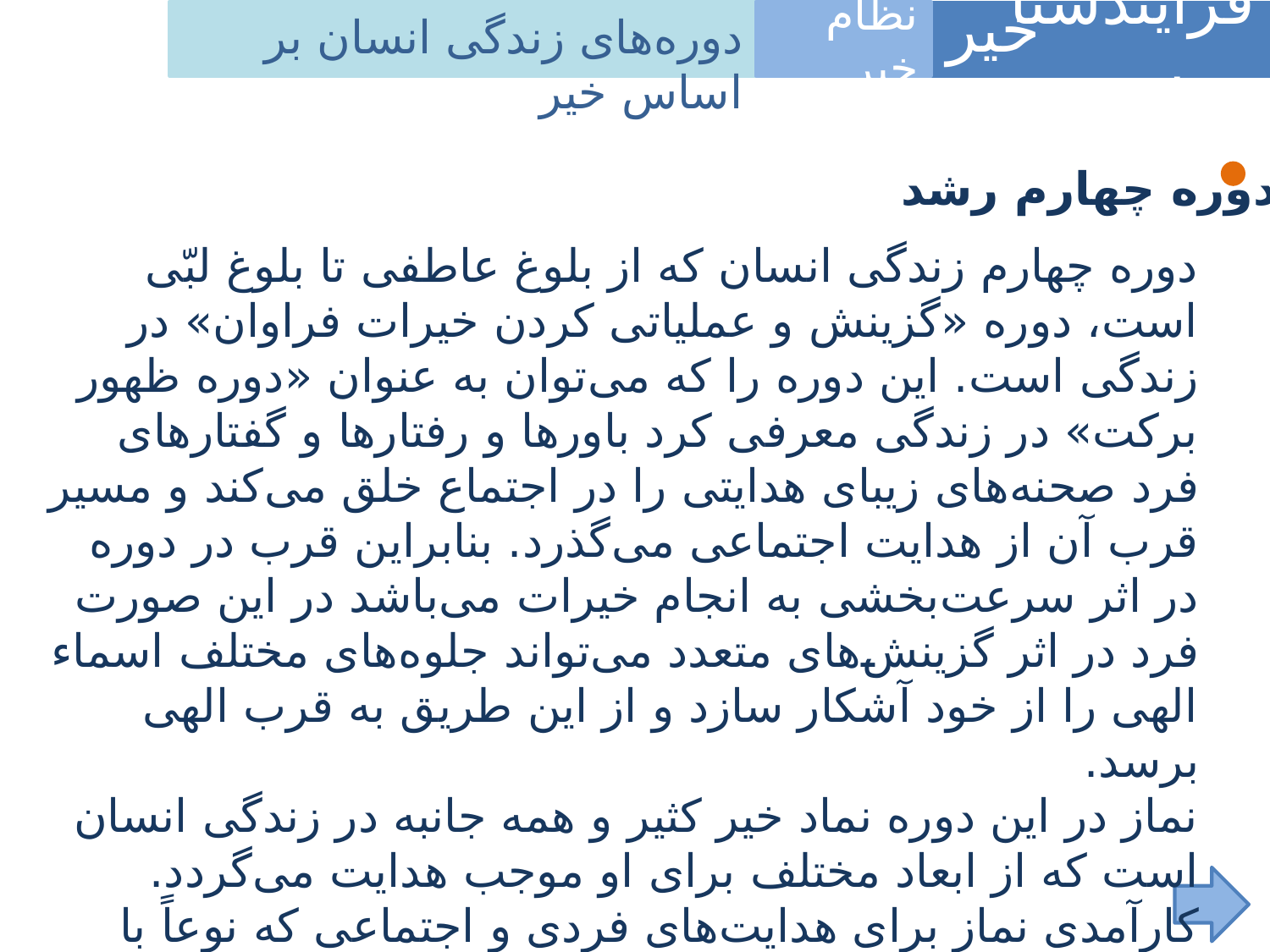

فرآیندشناسی
خیر
دوره‌های زندگی انسان بر اساس خیر

نظام خیر

دوره چهارم رشد

دوره چهارم زندگی انسان که از بلوغ عاطفی تا بلوغ لبّی است، دوره «گزینش و عملیاتی کردن خیرات فراوان» در زندگی است. این دوره را که می‌توان به عنوان «دوره ظهور برکت» در زندگی معرفی کرد باورها و رفتارها و گفتارهای فرد صحنه‌های زیبای هدایتی را در اجتماع خلق می‌کند و مسیر قرب آن از هدایت اجتماعی می‌گذرد. بنابراین قرب در دوره در اثر سرعت‌بخشی به انجام خیرات می‌باشد در این صورت فرد در اثر گزینش‌های متعدد می‌تواند جلوه‌های مختلف اسماء الهی را از خود آشکار سازد و از این طریق به قرب الهی برسد.
نماز در این دوره نماد خیر کثیر و همه جانبه در زندگی انسان است که از ابعاد مختلف برای او موجب هدایت می‌گردد. کارآمدی نماز برای هدایت‌های فردی و اجتماعی که نوعاً با نماز‌های جماعت صورت می‌پذیرد از ویژگی‌های نماز این دوره است که جلوه‌های زیبایی را در قالب‌های مختلف در جامعه پدیدار می‌کند.